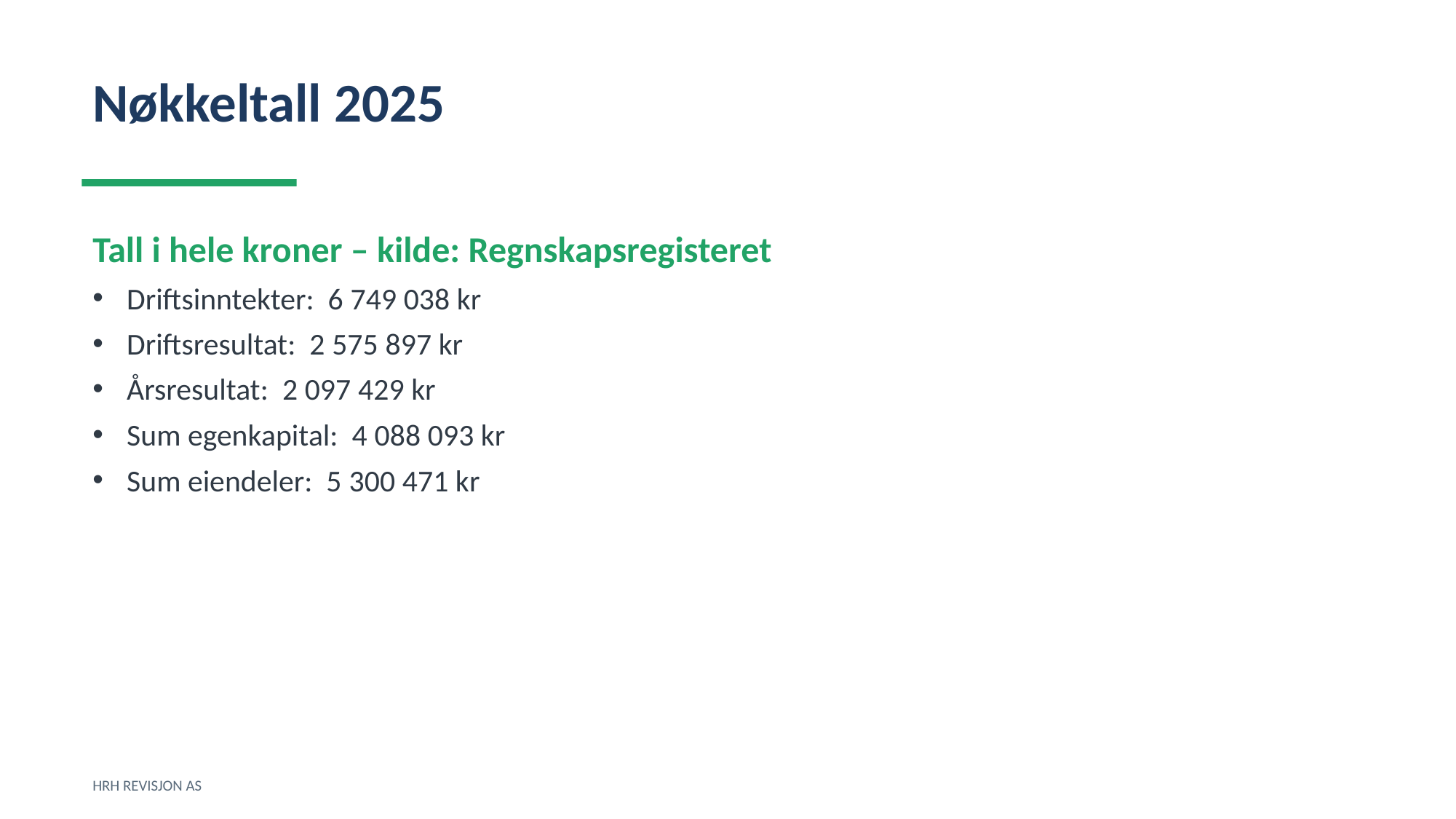

Nøkkeltall 2025

Tall i hele kroner – kilde: Regnskapsregisteret
Driftsinntekter:  6 749 038 kr
Driftsresultat:  2 575 897 kr
Årsresultat:  2 097 429 kr
Sum egenkapital:  4 088 093 kr
Sum eiendeler:  5 300 471 kr
HRH REVISJON AS